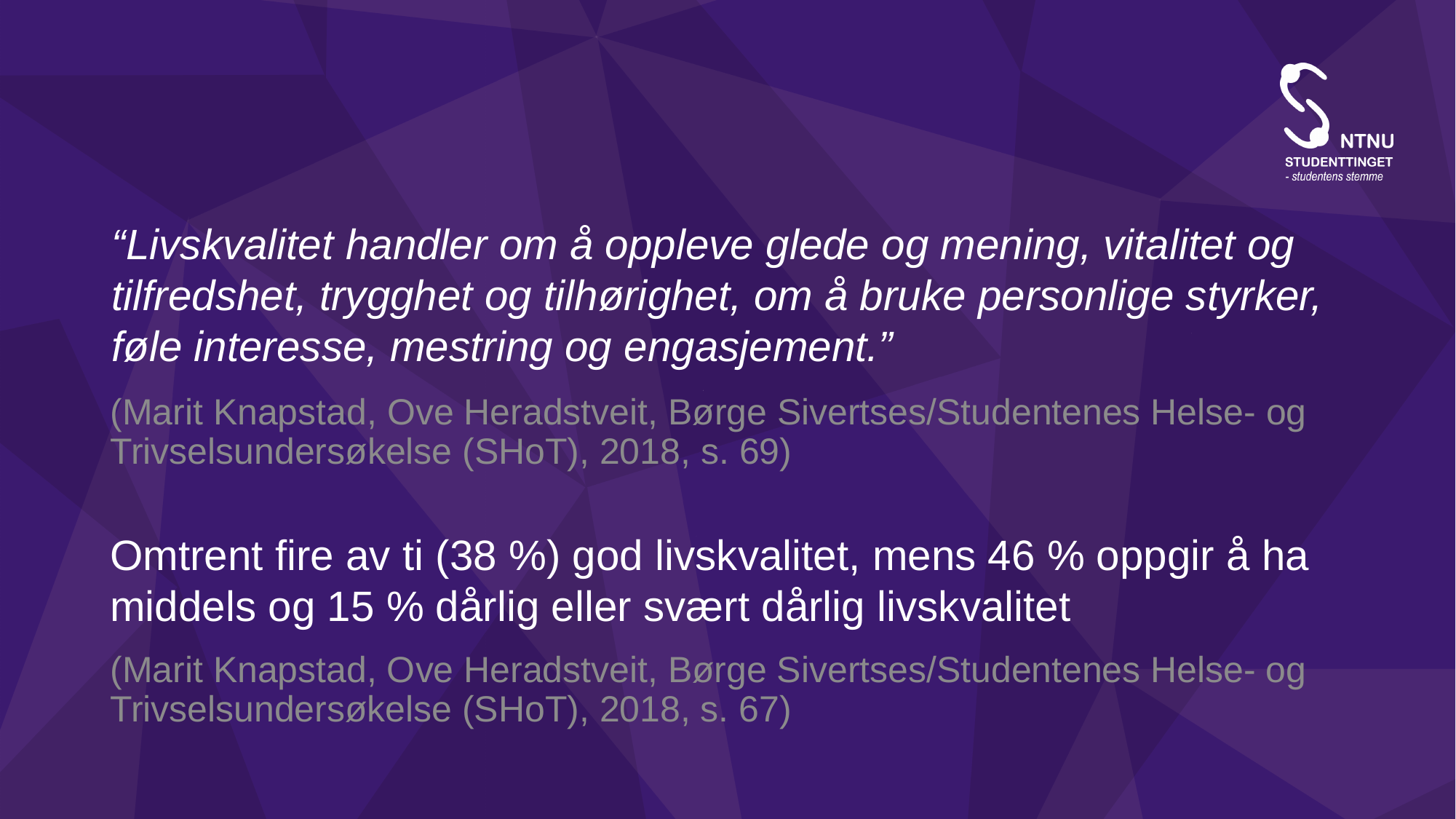

# “Livskvalitet handler om å oppleve glede og mening, vitalitet og tilfredshet, trygghet og tilhørighet, om å bruke personlige styrker, føle interesse, mestring og engasjement.”
(Marit Knapstad, Ove Heradstveit, Børge Sivertses/Studentenes Helse- og Trivselsundersøkelse (SHoT), 2018, s. 69)
Omtrent fire av ti (38 %) god livskvalitet, mens 46 % oppgir å ha middels og 15 % dårlig eller svært dårlig livskvalitet
(Marit Knapstad, Ove Heradstveit, Børge Sivertses/Studentenes Helse- og Trivselsundersøkelse (SHoT), 2018, s. 67)